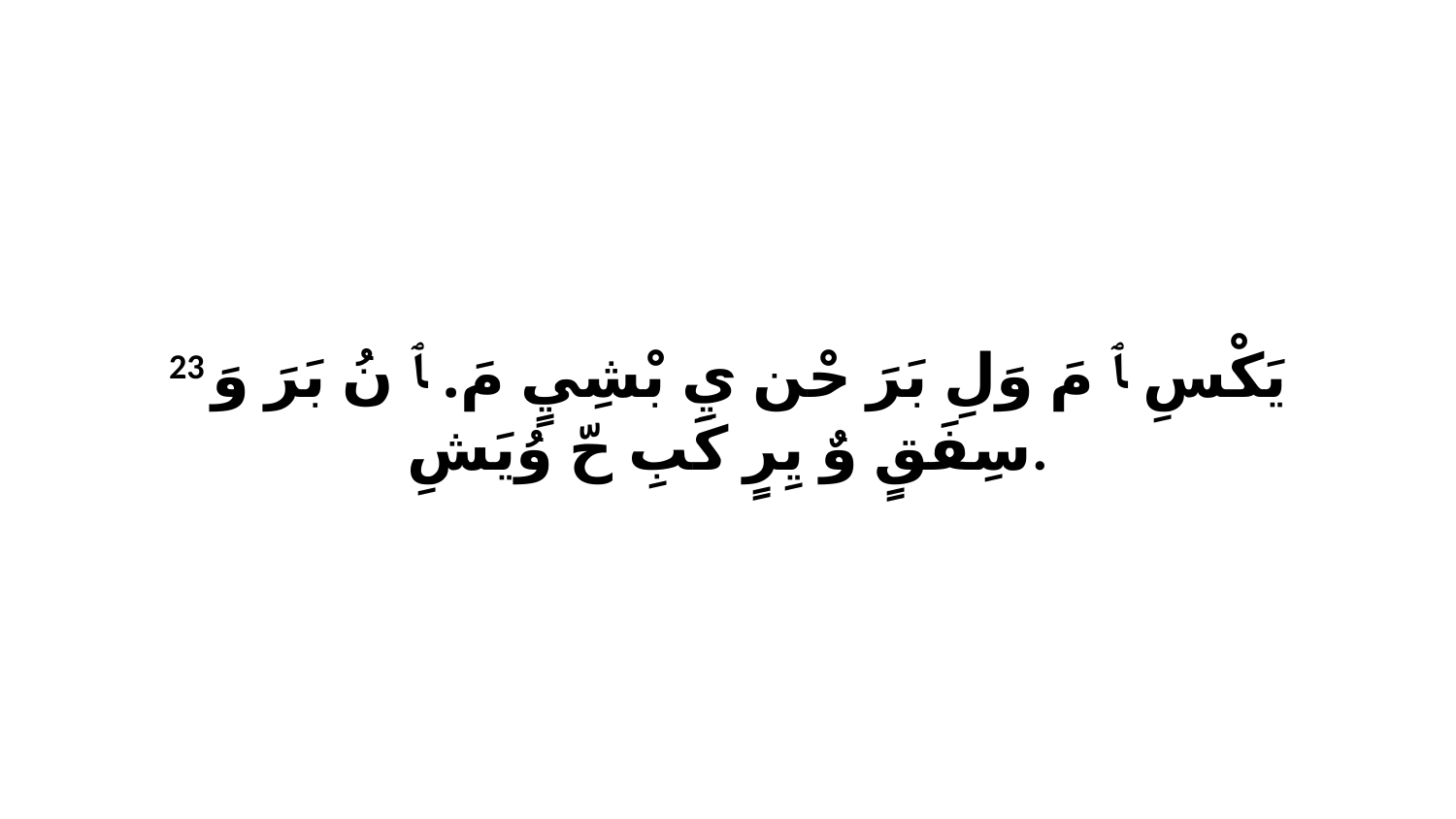

23 يَكْسِ ﭑ مَ وَلِ بَرَ حْن يِ بْشِيٍ مَ. ﭑ نُ بَرَ وَ سِفَقٍ وٌ يِرٍ كَبِ حّ وُيَشِ.